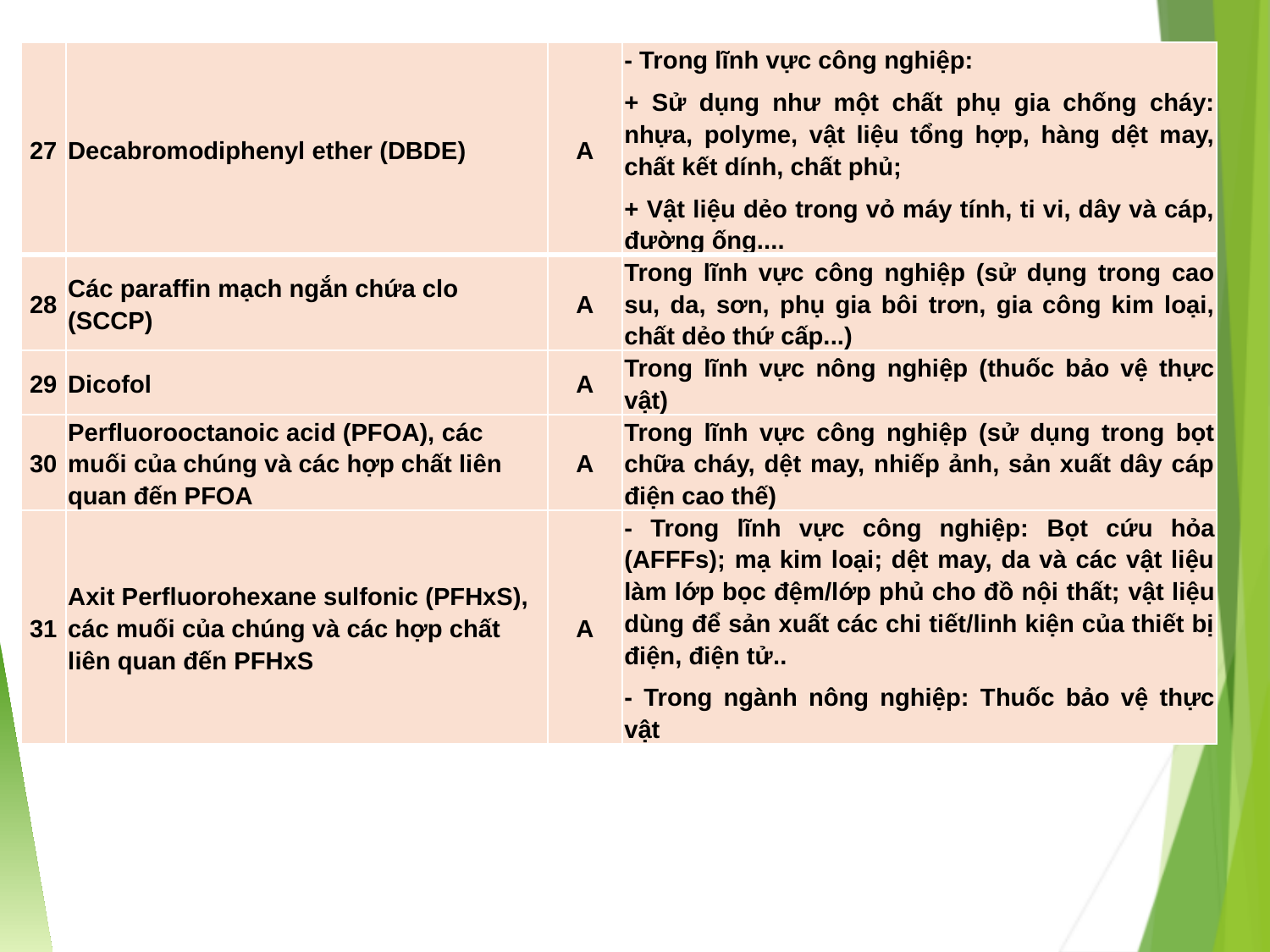

| 27 | Decabromodiphenyl ether (DBDE) | A | - Trong lĩnh vực công nghiệp: + Sử dụng như một chất phụ gia chống cháy: nhựa, polyme, vật liệu tổng hợp, hàng dệt may, chất kết dính, chất phủ; + Vật liệu dẻo trong vỏ máy tính, ti vi, dây và cáp, đường ống.... |
| --- | --- | --- | --- |
| 28 | Các paraffin mạch ngắn chứa clo (SCCP) | A | Trong lĩnh vực công nghiệp (sử dụng trong cao su, da, sơn, phụ gia bôi trơn, gia công kim loại, chất dẻo thứ cấp...) |
| 29 | Dicofol | A | Trong lĩnh vực nông nghiệp (thuốc bảo vệ thực vật) |
| 30 | Perfluorooctanoic acid (PFOA), các muối của chúng và các hợp chất liên quan đến PFOA | A | Trong lĩnh vực công nghiệp (sử dụng trong bọt chữa cháy, dệt may, nhiếp ảnh, sản xuất dây cáp điện cao thế) |
| 31 | Axit Perfluorohexane sulfonic (PFHxS), các muối của chúng và các hợp chất liên quan đến PFHxS | A | - Trong lĩnh vực công nghiệp: Bọt cứu hỏa (AFFFs); mạ kim loại; dệt may, da và các vật liệu làm lớp bọc đệm/lớp phủ cho đồ nội thất; vật liệu dùng để sản xuất các chi tiết/linh kiện của thiết bị điện, điện tử.. - Trong ngành nông nghiệp: Thuốc bảo vệ thực vật |